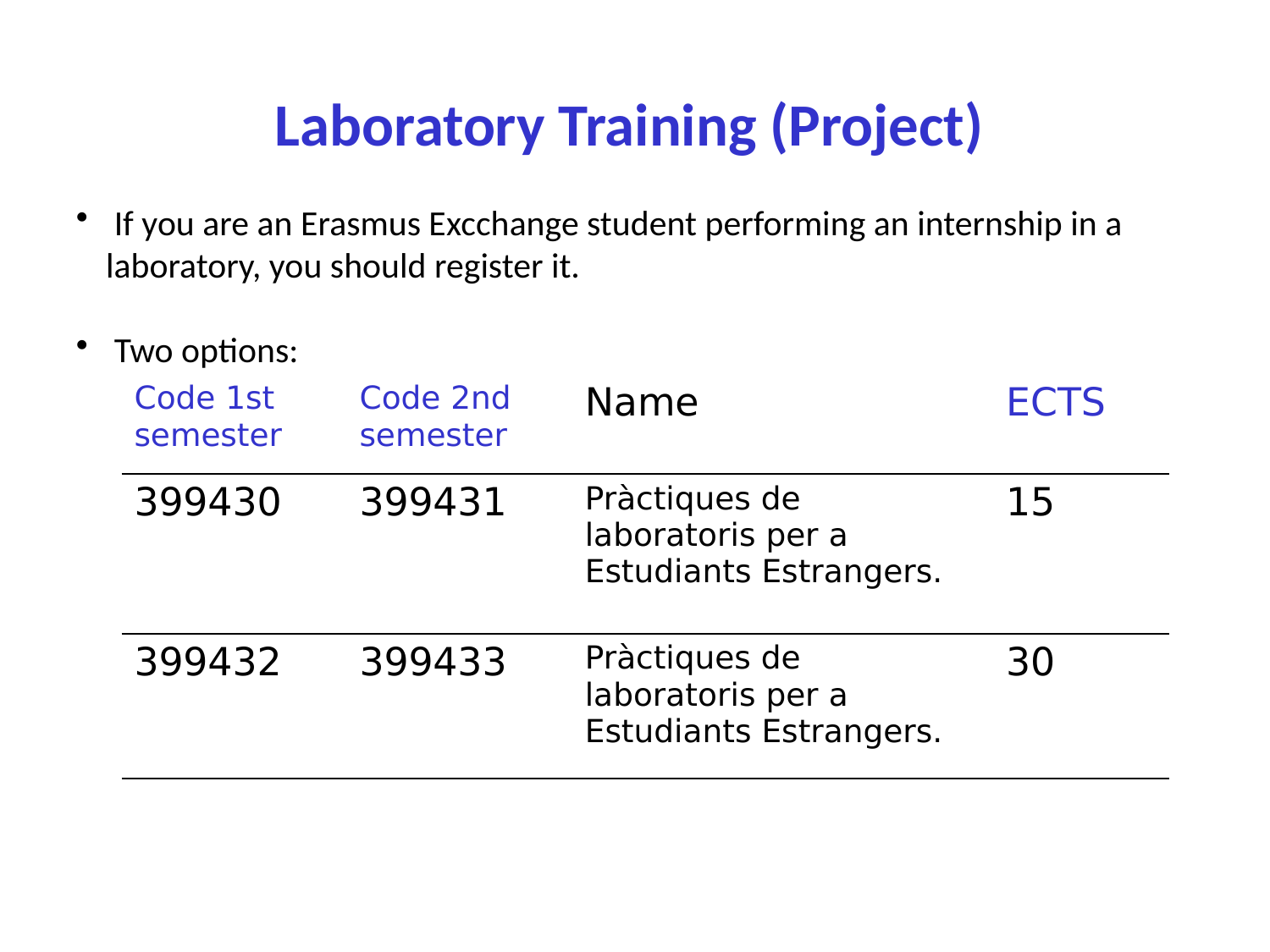

# Laboratory Training (Project)
 If you are an Erasmus Excchange student performing an internship in a laboratory, you should register it.

 Two options:
| Code 1st semester | Code 2nd semester | Name | ECTS |
| --- | --- | --- | --- |
| 399430 | 399431 | Pràctiques de laboratoris per a Estudiants Estrangers. | 15 |
| 399432 | 399433 | Pràctiques de laboratoris per a Estudiants Estrangers. | 30 |